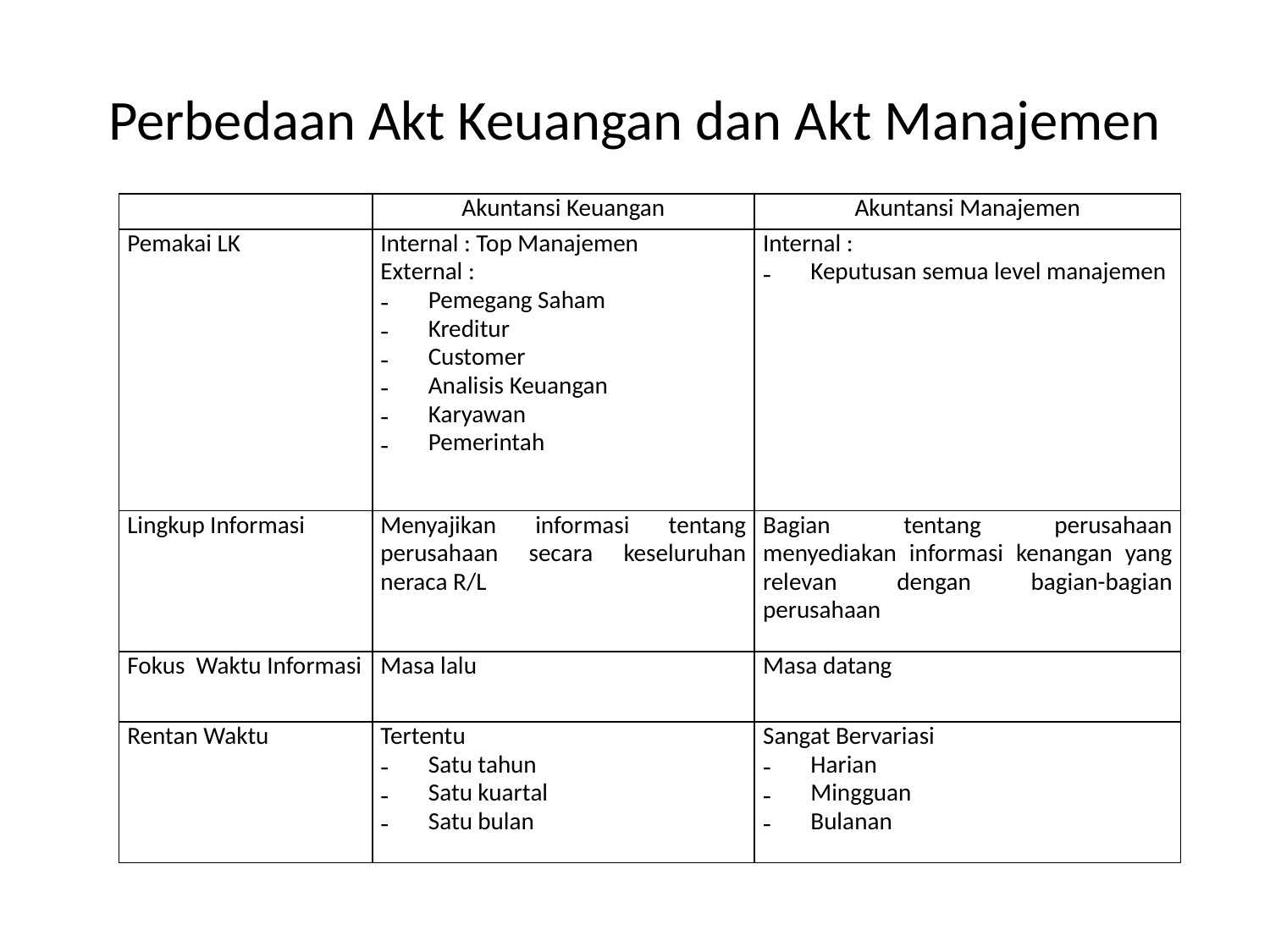

# Perbedaan Akt Keuangan dan Akt Manajemen
|  | Akuntansi Keuangan | Akuntansi Manajemen |
| --- | --- | --- |
| Pemakai LK | Internal : Top Manajemen External : Pemegang Saham Kreditur Customer Analisis Keuangan Karyawan Pemerintah | Internal : Keputusan semua level manajemen |
| Lingkup Informasi | Menyajikan informasi tentang perusahaan secara keseluruhan neraca R/L | Bagian tentang perusahaan menyediakan informasi kenangan yang relevan dengan bagian-bagian perusahaan |
| Fokus Waktu Informasi | Masa lalu | Masa datang |
| Rentan Waktu | Tertentu Satu tahun Satu kuartal Satu bulan | Sangat Bervariasi Harian Mingguan Bulanan |